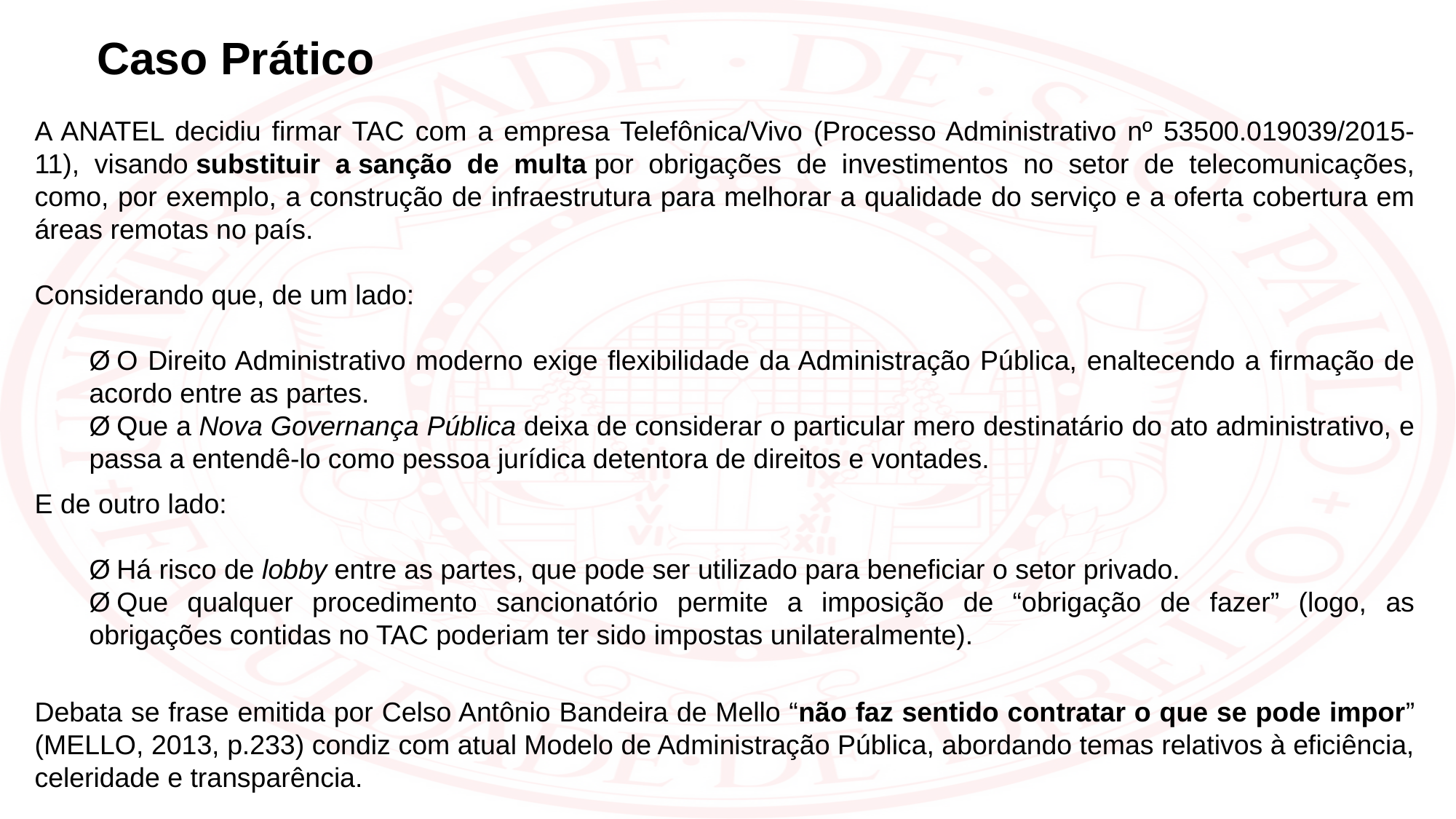

Caso Prático
A ANATEL decidiu firmar TAC com a empresa Telefônica/Vivo (Processo Administrativo nº 53500.019039/2015‐11), visando substituir a sanção de multa por obrigações de investimentos no setor de telecomunicações, como, por exemplo, a construção de infraestrutura para melhorar a qualidade do serviço e a oferta cobertura em áreas remotas no país.

Considerando que, de um lado:

Ø  O Direito Administrativo moderno exige flexibilidade da Administração Pública, enaltecendo a firmação de acordo entre as partes.
Ø  Que a Nova Governança Pública deixa de considerar o particular mero destinatário do ato administrativo, e passa a entendê-lo como pessoa jurídica detentora de direitos e vontades.
E de outro lado:

Ø  Há risco de lobby entre as partes, que pode ser utilizado para beneficiar o setor privado.
Ø  Que qualquer procedimento sancionatório permite a imposição de “obrigação de fazer” (logo, as obrigações contidas no TAC poderiam ter sido impostas unilateralmente).

Debata se frase emitida por Celso Antônio Bandeira de Mello “não faz sentido contratar o que se pode impor” (MELLO, 2013, p.233) condiz com atual Modelo de Administração Pública, abordando temas relativos à eficiência, celeridade e transparência.